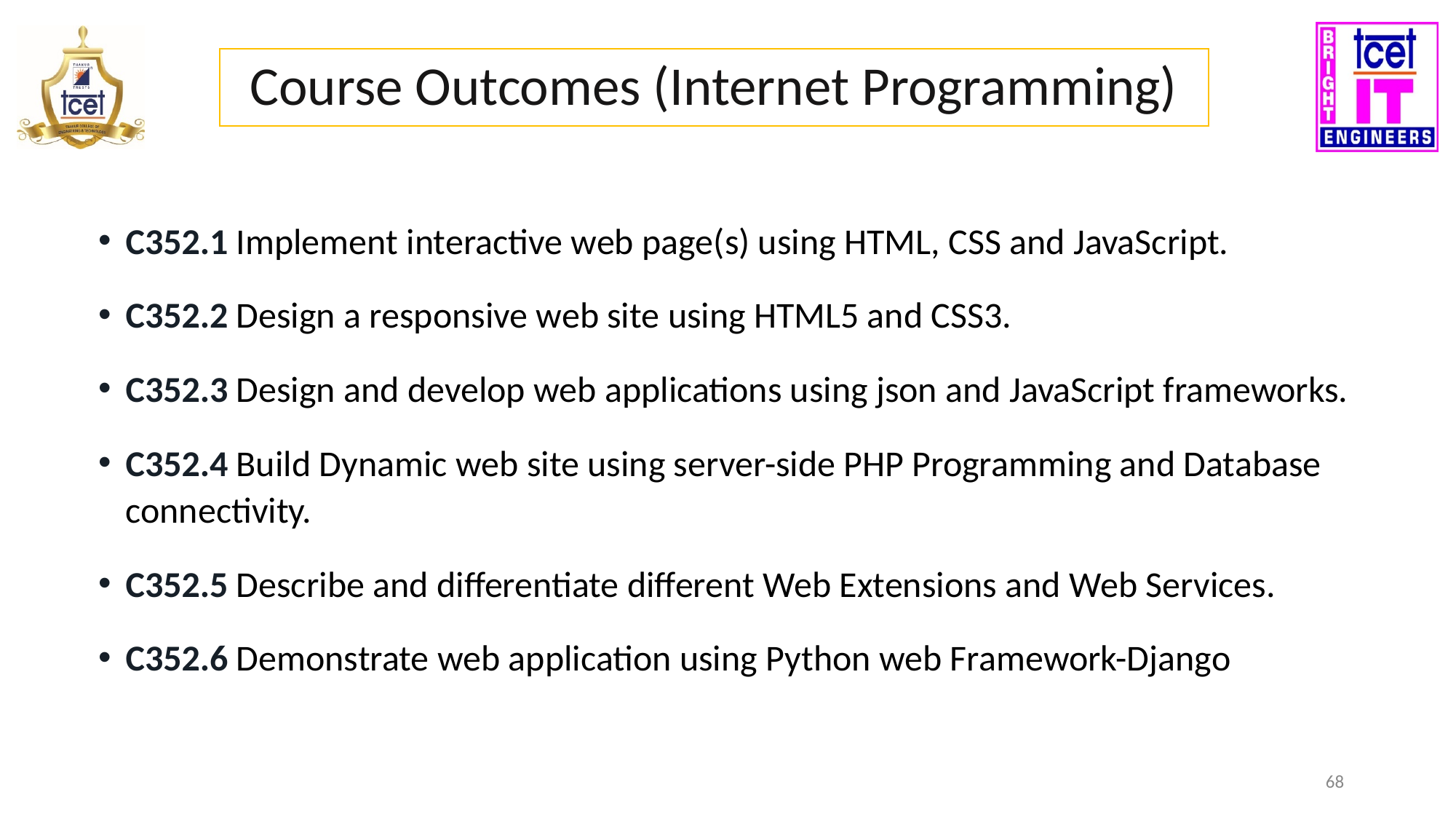

Course Outcomes (Internet Programming)
C352.1 Implement interactive web page(s) using HTML, CSS and JavaScript.
C352.2 Design a responsive web site using HTML5 and CSS3.
C352.3 Design and develop web applications using json and JavaScript frameworks.
C352.4 Build Dynamic web site using server-side PHP Programming and Database connectivity.
C352.5 Describe and differentiate different Web Extensions and Web Services.
C352.6 Demonstrate web application using Python web Framework-Django

68